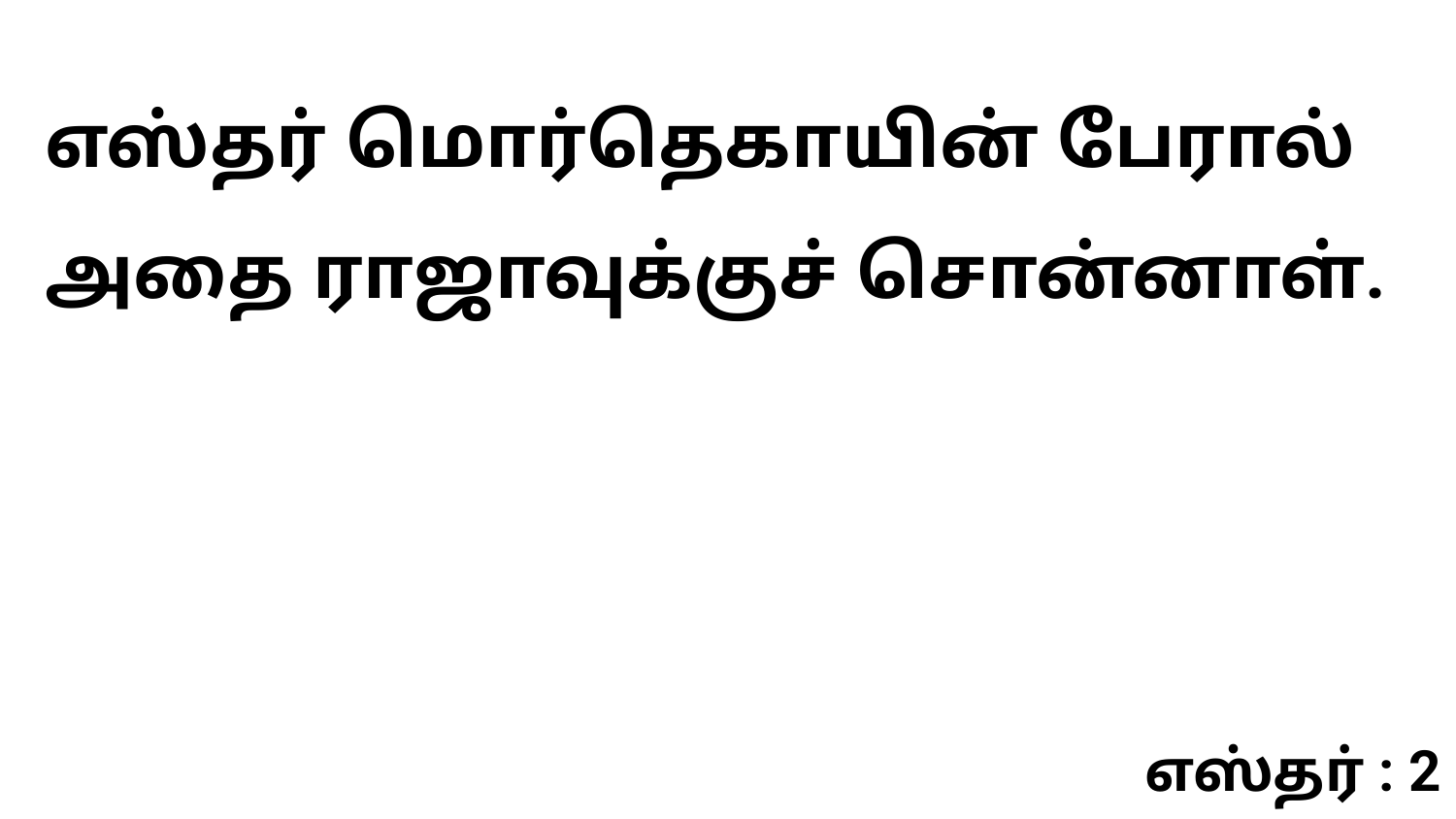

எஸ்தர் மொர்தெகாயின் பேரால் அதை ராஜாவுக்குச் சொன்னாள்.
எஸ்தர் : 2